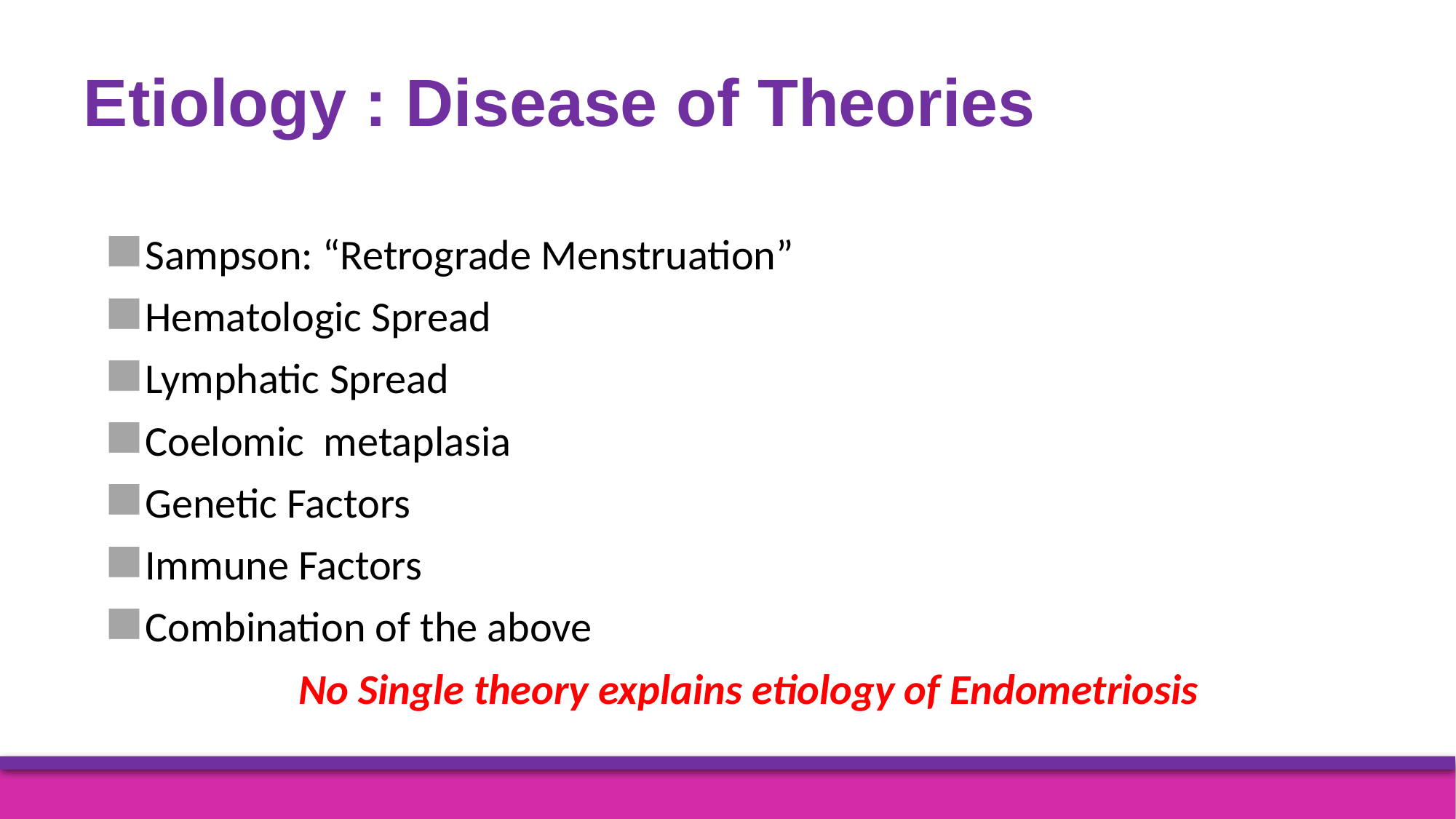

Etiology : Disease of Theories
Sampson: “Retrograde Menstruation”
Hematologic Spread
Lymphatic Spread
Coelomic  metaplasia
Genetic Factors
Immune Factors
Combination of the above
No Single theory explains etiology of Endometriosis